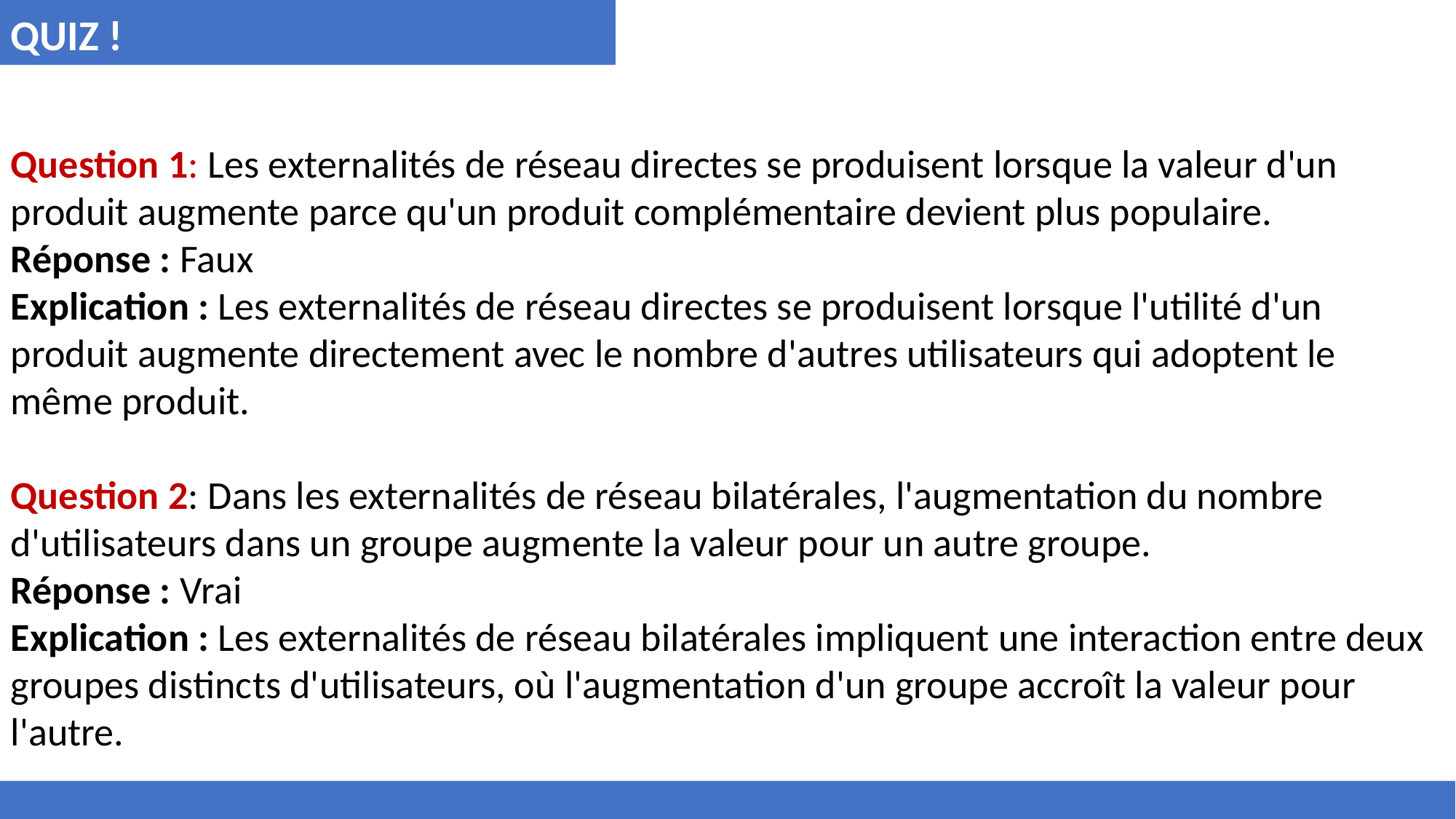

QUIZ !
Question 1: Les externalités de réseau directes se produisent lorsque la valeur d'un produit augmente parce qu'un produit complémentaire devient plus populaire.
Réponse : Faux
Explication : Les externalités de réseau directes se produisent lorsque l'utilité d'un produit augmente directement avec le nombre d'autres utilisateurs qui adoptent le même produit.

Question 2: Dans les externalités de réseau bilatérales, l'augmentation du nombre d'utilisateurs dans un groupe augmente la valeur pour un autre groupe.
Réponse : Vrai
Explication : Les externalités de réseau bilatérales impliquent une interaction entre deux groupes distincts d'utilisateurs, où l'augmentation d'un groupe accroît la valeur pour l'autre.